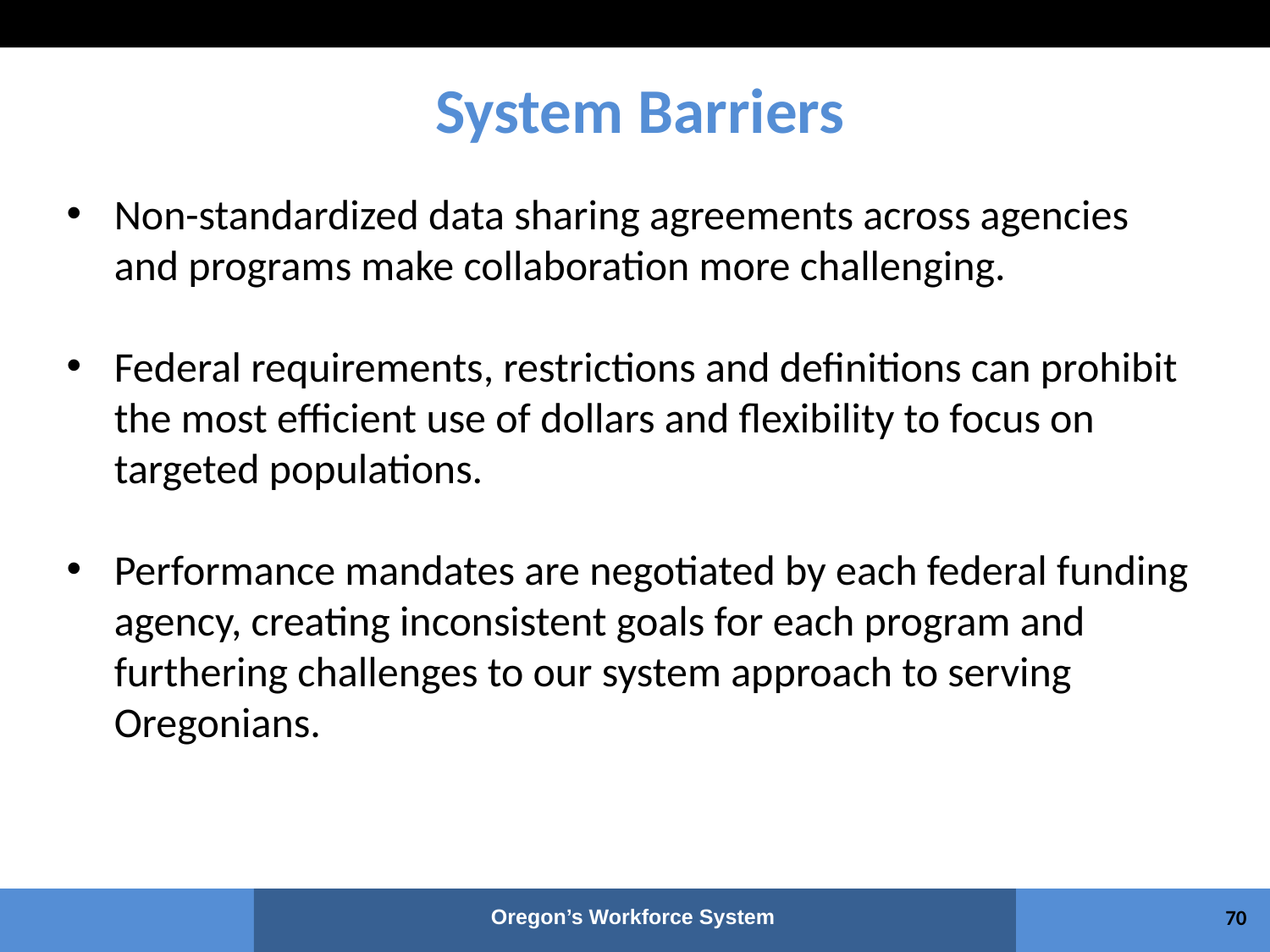

# System Barriers

Non-standardized data sharing agreements across agencies and programs make collaboration more challenging.

Federal requirements, restrictions and definitions can prohibit the most efficient use of dollars and flexibility to focus on targeted populations.

Performance mandates are negotiated by each federal funding agency, creating inconsistent goals for each program and furthering challenges to our system approach to serving Oregonians.
Oregon’s Workforce System
70